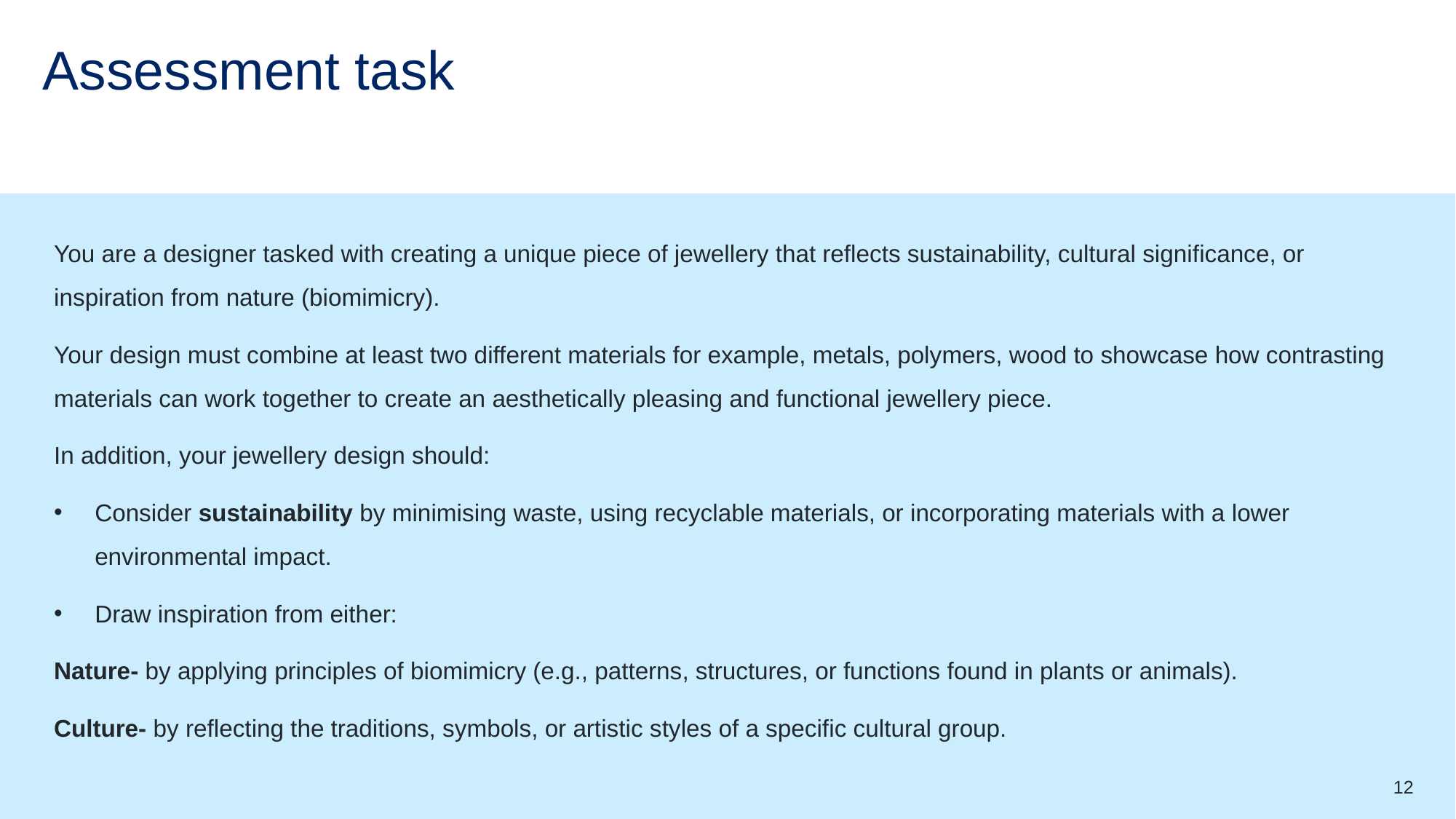

# Assessment task
You are a designer tasked with creating a unique piece of jewellery that reflects sustainability, cultural significance, or inspiration from nature (biomimicry).
Your design must combine at least two different materials for example, metals, polymers, wood to showcase how contrasting materials can work together to create an aesthetically pleasing and functional jewellery piece.
In addition, your jewellery design should:
Consider sustainability by minimising waste, using recyclable materials, or incorporating materials with a lower environmental impact.
Draw inspiration from either:
Nature- by applying principles of biomimicry (e.g., patterns, structures, or functions found in plants or animals).
Culture- by reflecting the traditions, symbols, or artistic styles of a specific cultural group.
12